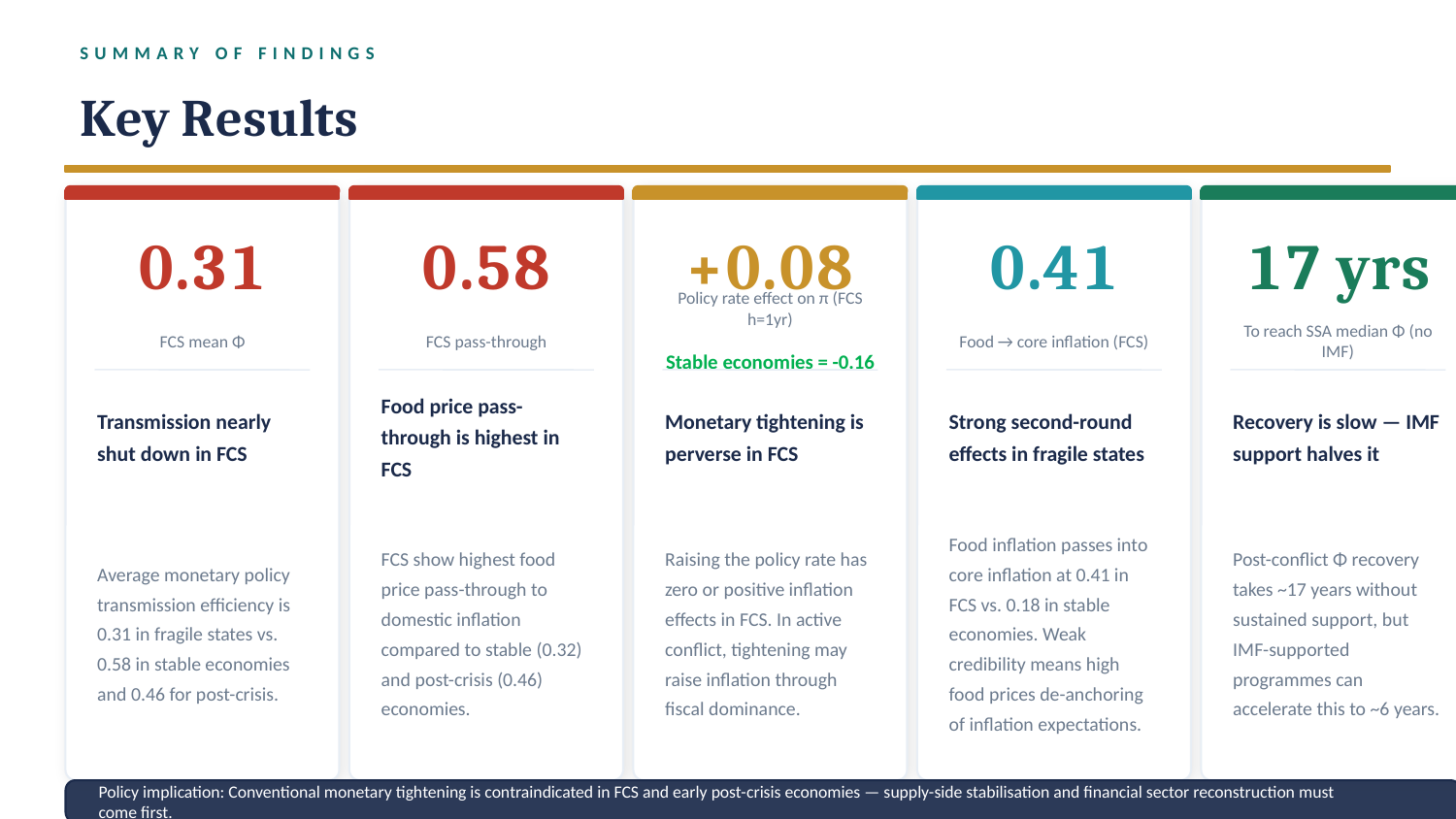

SUMMARY OF FINDINGS
Key Results

0.31
0.58
+0.08
0.41
17 yrs
Policy rate effect on π (FCS h=1yr)

Stable economies = -0.16
FCS mean Φ
FCS pass-through
Food → core inflation (FCS)
To reach SSA median Φ (no IMF)

Transmission nearly shut down in FCS
Food price pass-through is highest in FCS
Monetary tightening is perverse in FCS
Strong second-round effects in fragile states
Recovery is slow — IMF support halves it
Average monetary policy transmission efficiency is 0.31 in fragile states vs. 0.58 in stable economies and 0.46 for post-crisis.
FCS show highest food price pass-through to domestic inflation compared to stable (0.32) and post-crisis (0.46) economies.
Raising the policy rate has zero or positive inflation effects in FCS. In active conflict, tightening may raise inflation through fiscal dominance.
Food inflation passes into core inflation at 0.41 in FCS vs. 0.18 in stable economies. Weak credibility means high food prices de-anchoring of inflation expectations.
Post-conflict Φ recovery takes ~17 years without sustained support, but IMF-supported programmes can accelerate this to ~6 years.

Policy implication: Conventional monetary tightening is contraindicated in FCS and early post-crisis economies — supply-side stabilisation and financial sector reconstruction must come first.